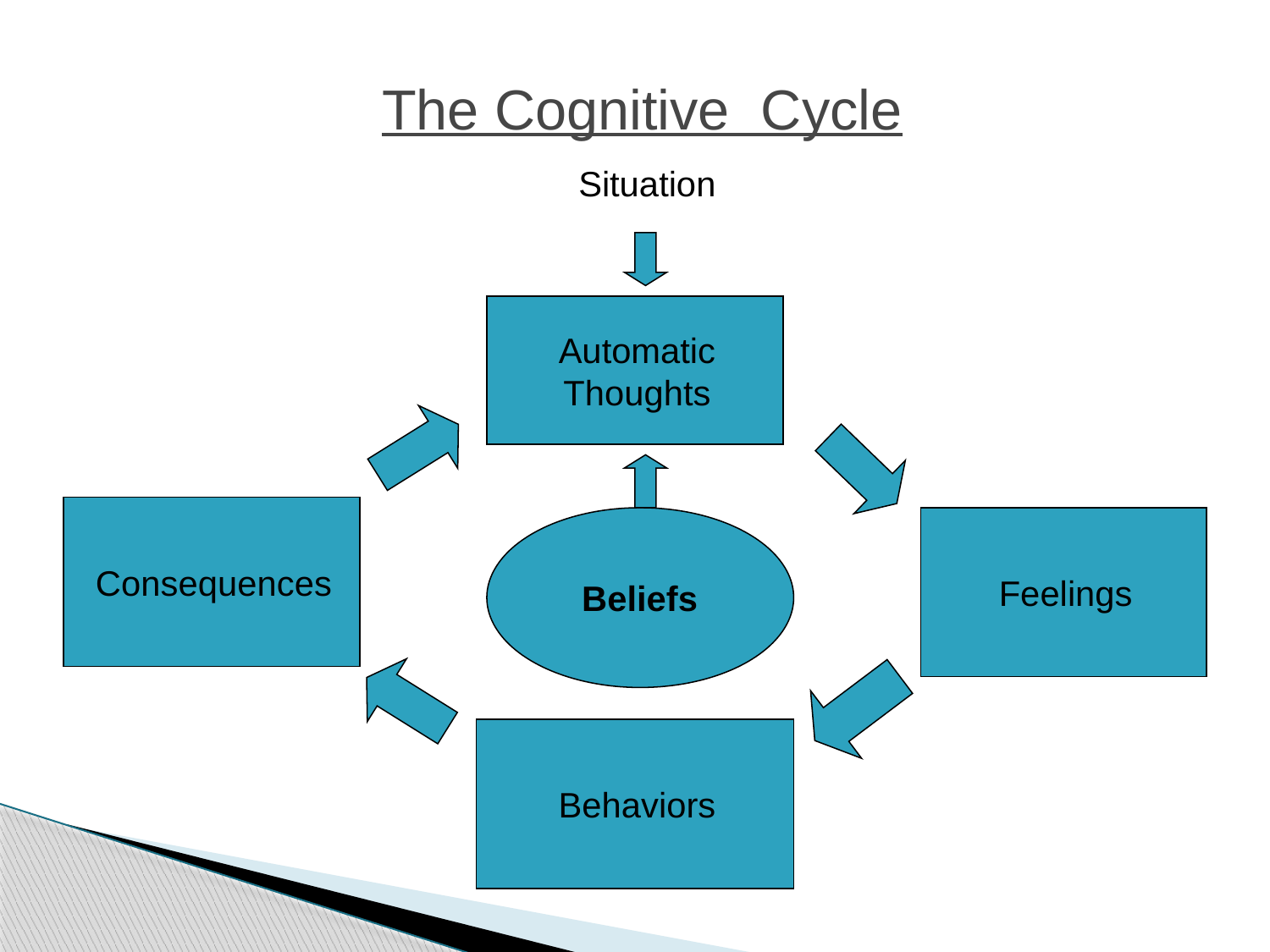

The Cognitive  Cycle
 Situation

Automatic
Thoughts

Consequences

Beliefs

Feelings

Behaviors